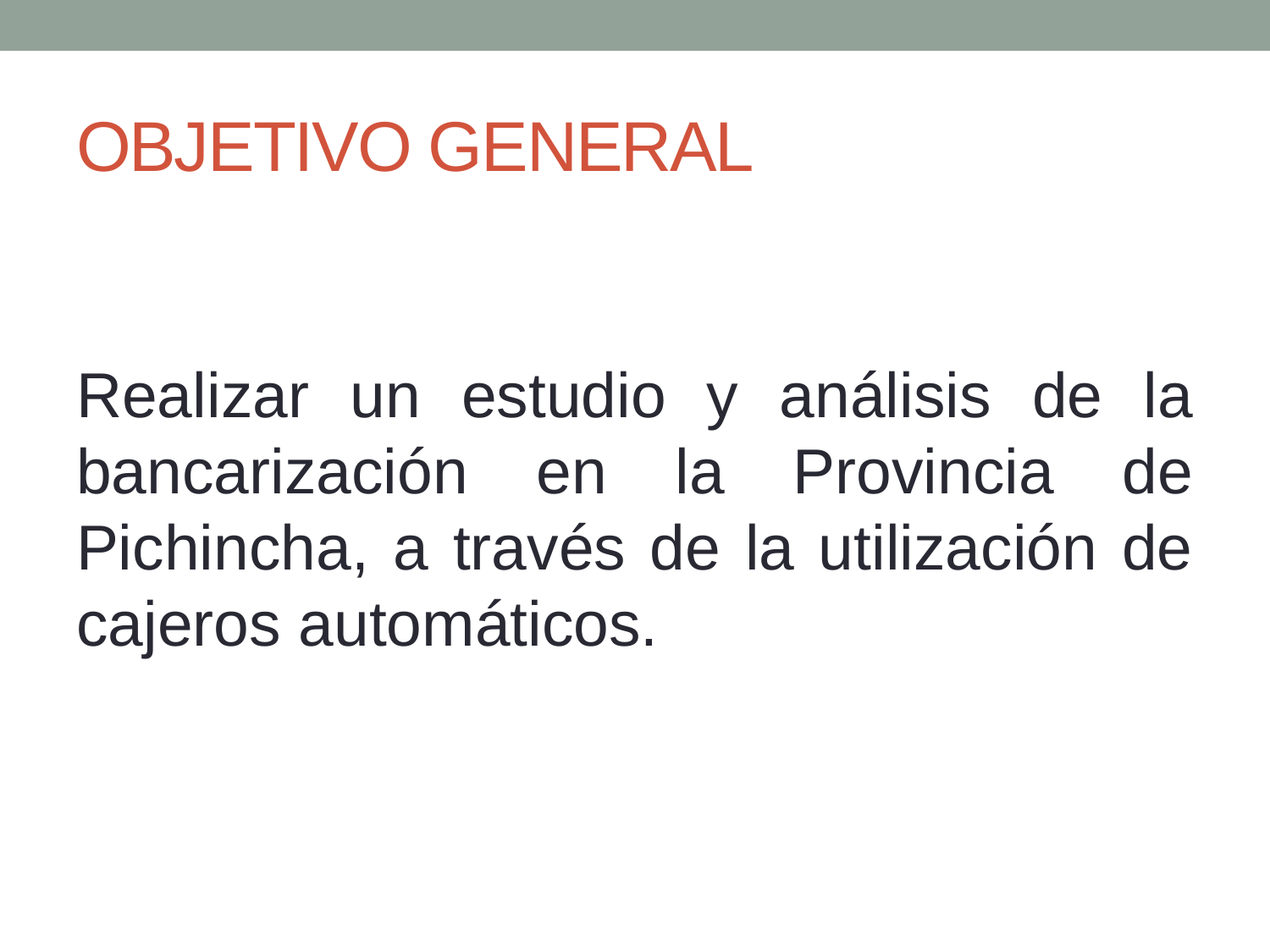

# OBJETIVO GENERAL
Realizar un estudio y análisis de la bancarización en la Provincia de Pichincha, a través de la utilización de cajeros automáticos.